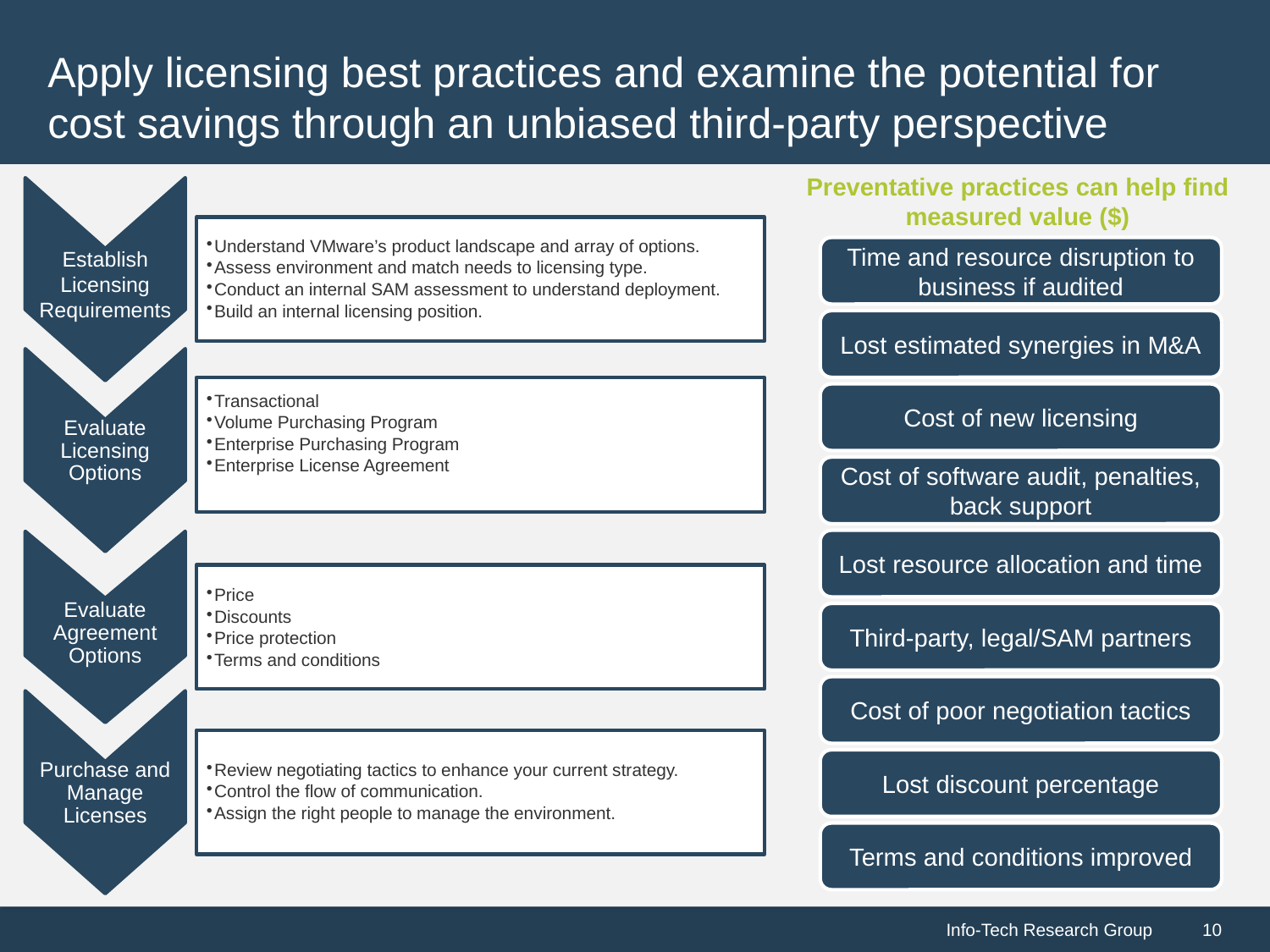

# Apply licensing best practices and examine the potential for cost savings through an unbiased third-party perspective

Preventative practices can help find measured value ($)
Establish Licensing Requirements
Understand VMware’s product landscape and array of options.
Assess environment and match needs to licensing type.
Conduct an internal SAM assessment to understand deployment.
Build an internal licensing position.
Time and resource disruption to business if audited

Lost estimated synergies in M&A
Evaluate Licensing Options
Transactional
Volume Purchasing Program
Enterprise Purchasing Program
Enterprise License Agreement

Cost of new licensing
Cost of software audit, penalties, back support

Lost resource allocation and time
Evaluate Agreement Options

Price
Discounts
Price protection
Terms and conditions

Third-party, legal/SAM partners

Cost of poor negotiation tactics
Purchase and Manage Licenses
Review negotiating tactics to enhance your current strategy.
Control the flow of communication.
Assign the right people to manage the environment.
Lost discount percentage
Terms and conditions improved